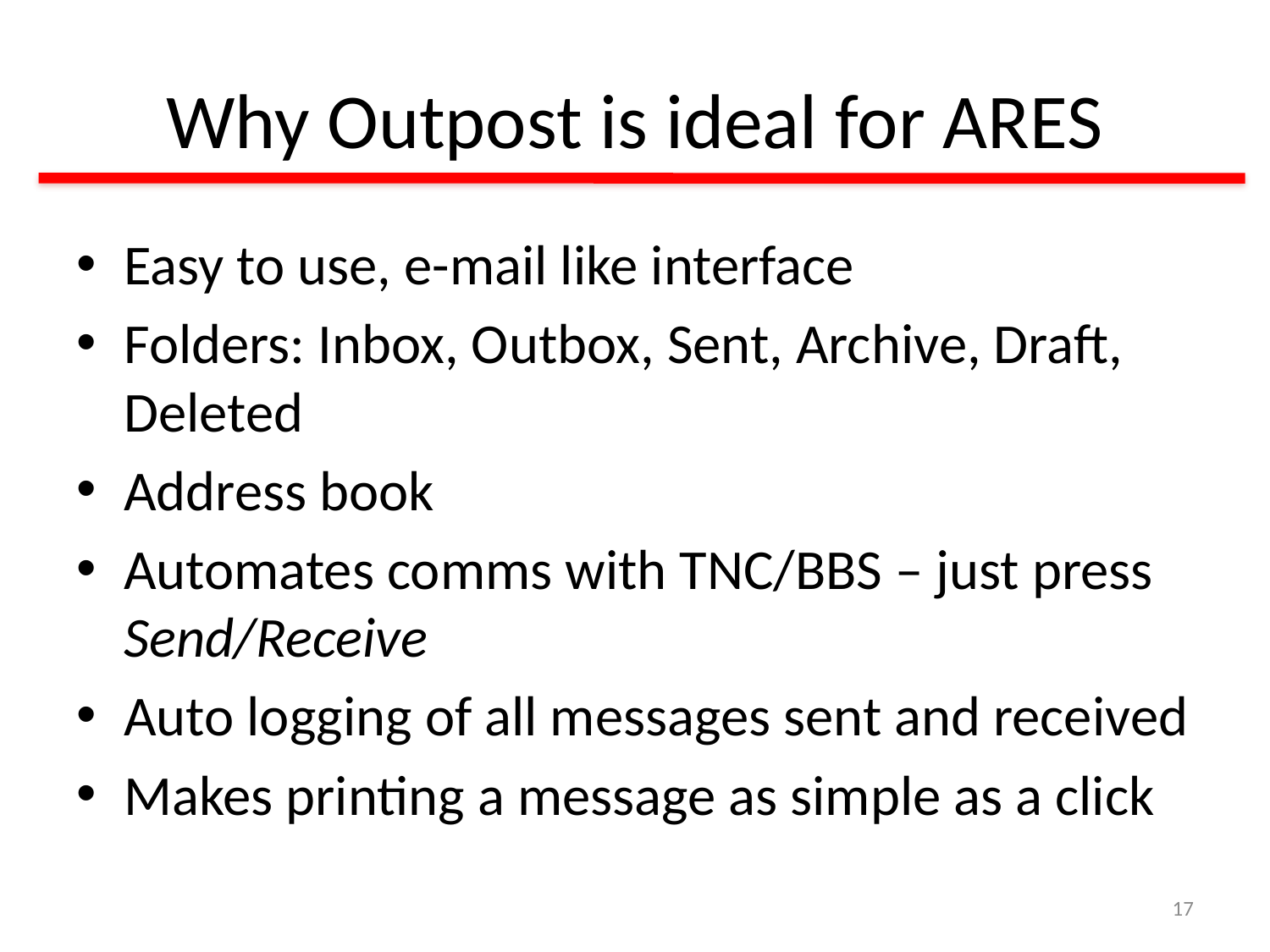

# Why Outpost is ideal for ARES
Easy to use, e-mail like interface
Folders: Inbox, Outbox, Sent, Archive, Draft, Deleted
Address book
Automates comms with TNC/BBS – just press Send/Receive
Auto logging of all messages sent and received
Makes printing a message as simple as a click
17